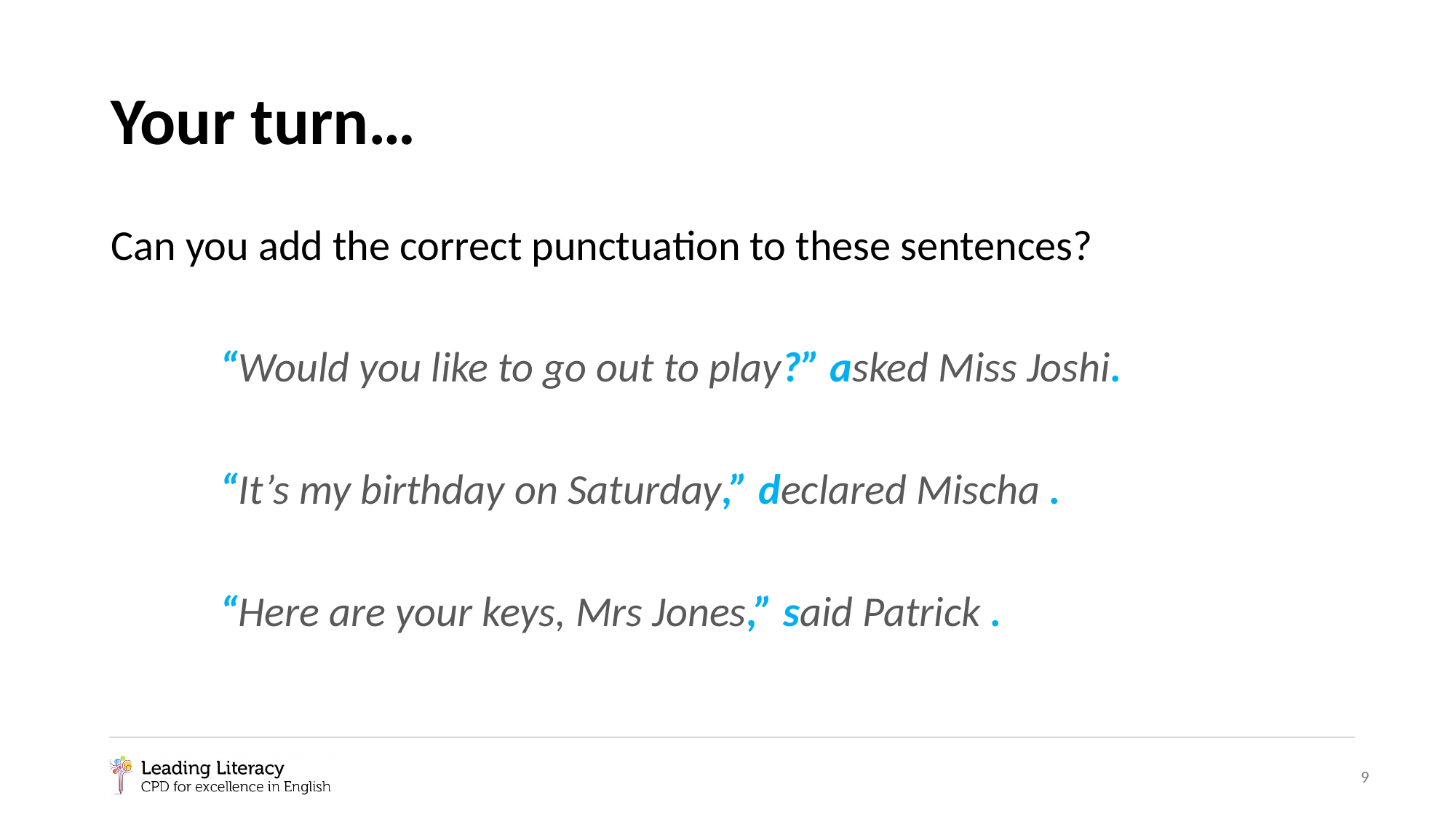

# Your turn…
Can you add the correct punctuation to these sentences?

	“Would you like to go out to play?” asked Miss Joshi.

	“It’s my birthday on Saturday,” declared Mischa .

	“Here are your keys, Mrs Jones,” said Patrick .